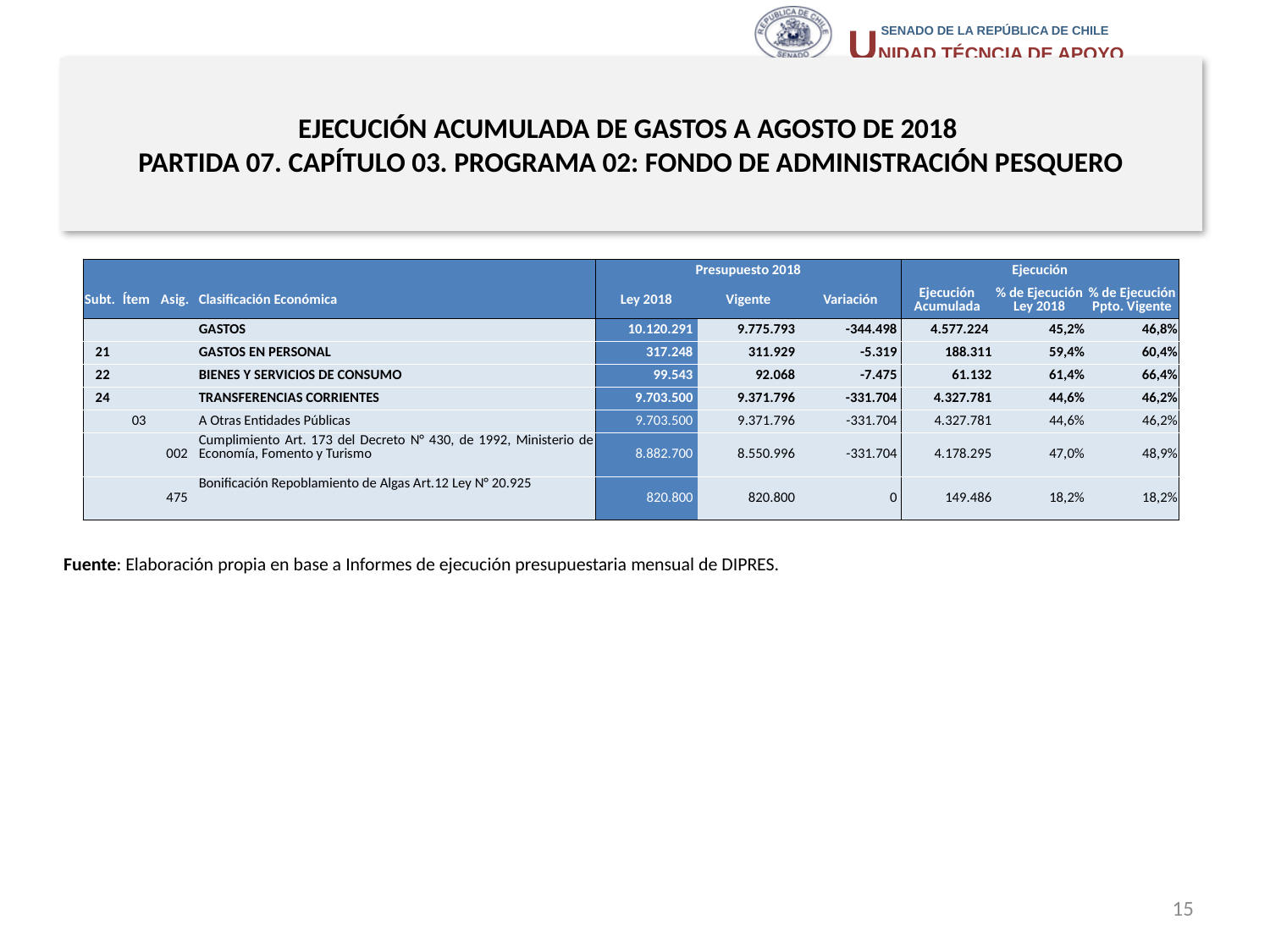

# EJECUCIÓN ACUMULADA DE GASTOS A AGOSTO DE 2018 PARTIDA 07. CAPÍTULO 03. PROGRAMA 02: FONDO DE ADMINISTRACIÓN PESQUERO
en miles de pesos 2018
|  |  |  |  | Presupuesto 2018 |  |  | Ejecución |  |  |
| --- | --- | --- | --- | --- | --- | --- | --- | --- | --- |
| Subt. | Ítem | Asig. | Clasificación Económica | Ley 2018 | Vigente | Variación | Ejecución Acumulada | % de Ejecución Ley 2018 | % de Ejecución Ppto. Vigente |
|  |  |  | GASTOS | 10.120.291 | 9.775.793 | -344.498 | 4.577.224 | 45,2% | 46,8% |
| 21 |  |  | GASTOS EN PERSONAL | 317.248 | 311.929 | -5.319 | 188.311 | 59,4% | 60,4% |
| 22 |  |  | BIENES Y SERVICIOS DE CONSUMO | 99.543 | 92.068 | -7.475 | 61.132 | 61,4% | 66,4% |
| 24 |  |  | TRANSFERENCIAS CORRIENTES | 9.703.500 | 9.371.796 | -331.704 | 4.327.781 | 44,6% | 46,2% |
|  | 03 |  | A Otras Entidades Públicas | 9.703.500 | 9.371.796 | -331.704 | 4.327.781 | 44,6% | 46,2% |
|  |  | 002 | Cumplimiento Art. 173 del Decreto N° 430, de 1992, Ministerio de Economía, Fomento y Turismo | 8.882.700 | 8.550.996 | -331.704 | 4.178.295 | 47,0% | 48,9% |
|  |  | 475 | Bonificación Repoblamiento de Algas Art.12 Ley N° 20.925 | 820.800 | 820.800 | 0 | 149.486 | 18,2% | 18,2% |
Fuente: Elaboración propia en base a Informes de ejecución presupuestaria mensual de DIPRES.
15